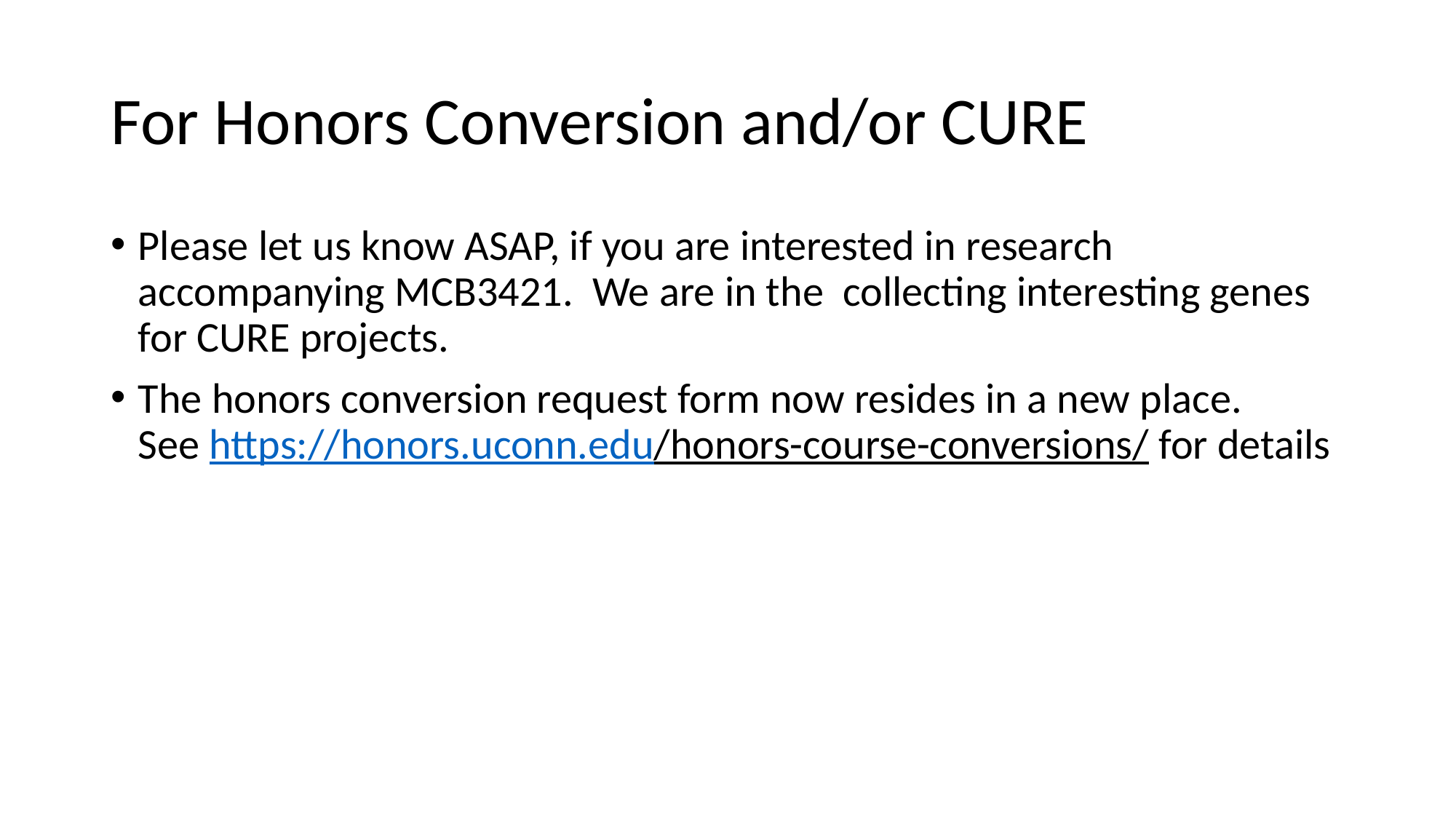

# For Honors Conversion and/or CURE
Please let us know ASAP, if you are interested in research accompanying MCB3421.  We are in the  collecting interesting genes for CURE projects.
The honors conversion request form now resides in a new place.
See https://honors.uconn.edu/honors-course-conversions/ for details